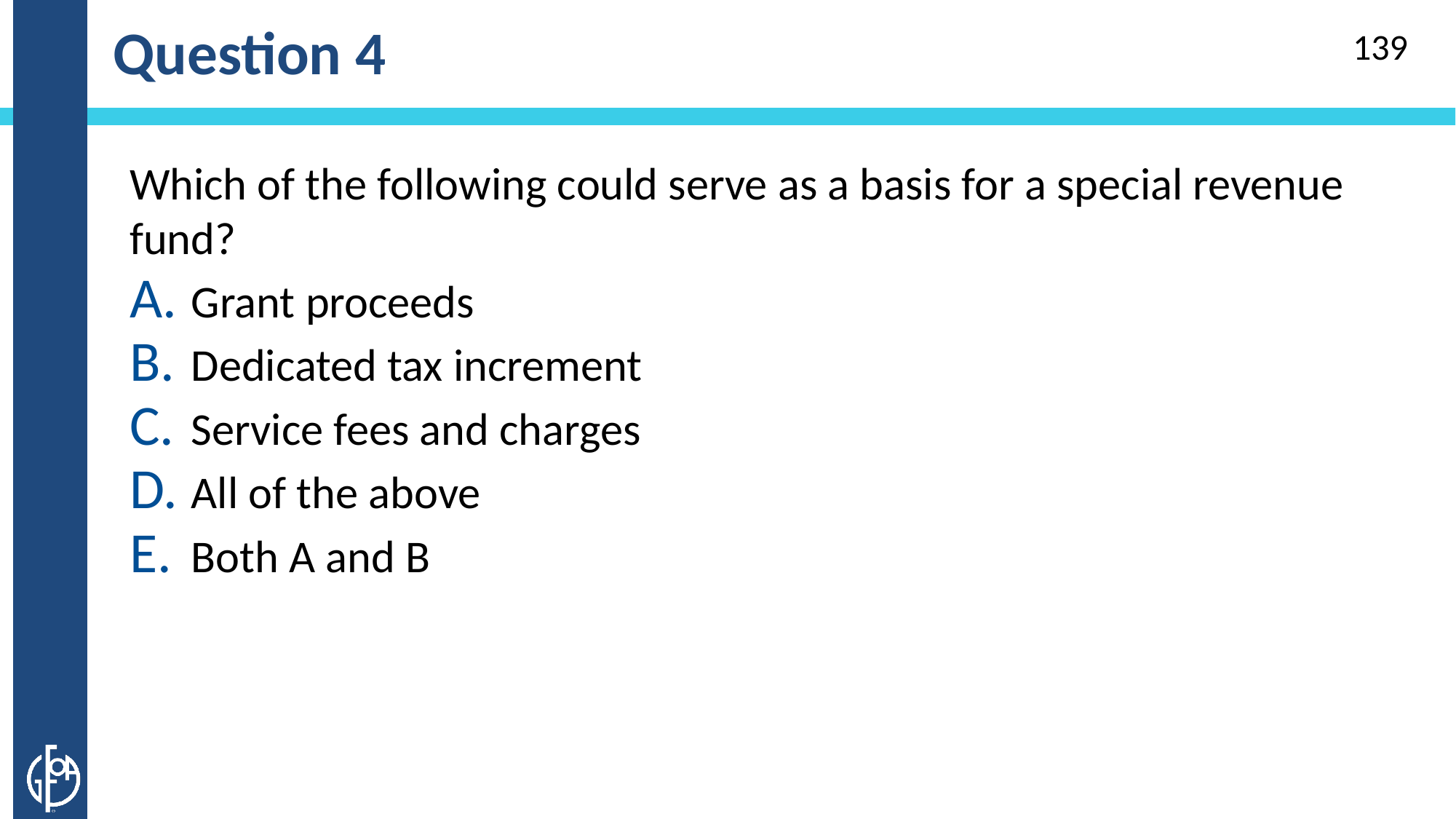

# Question 4
139
Which of the following could serve as a basis for a special revenue fund?
Grant proceeds
Dedicated tax increment
Service fees and charges
All of the above
Both A and B